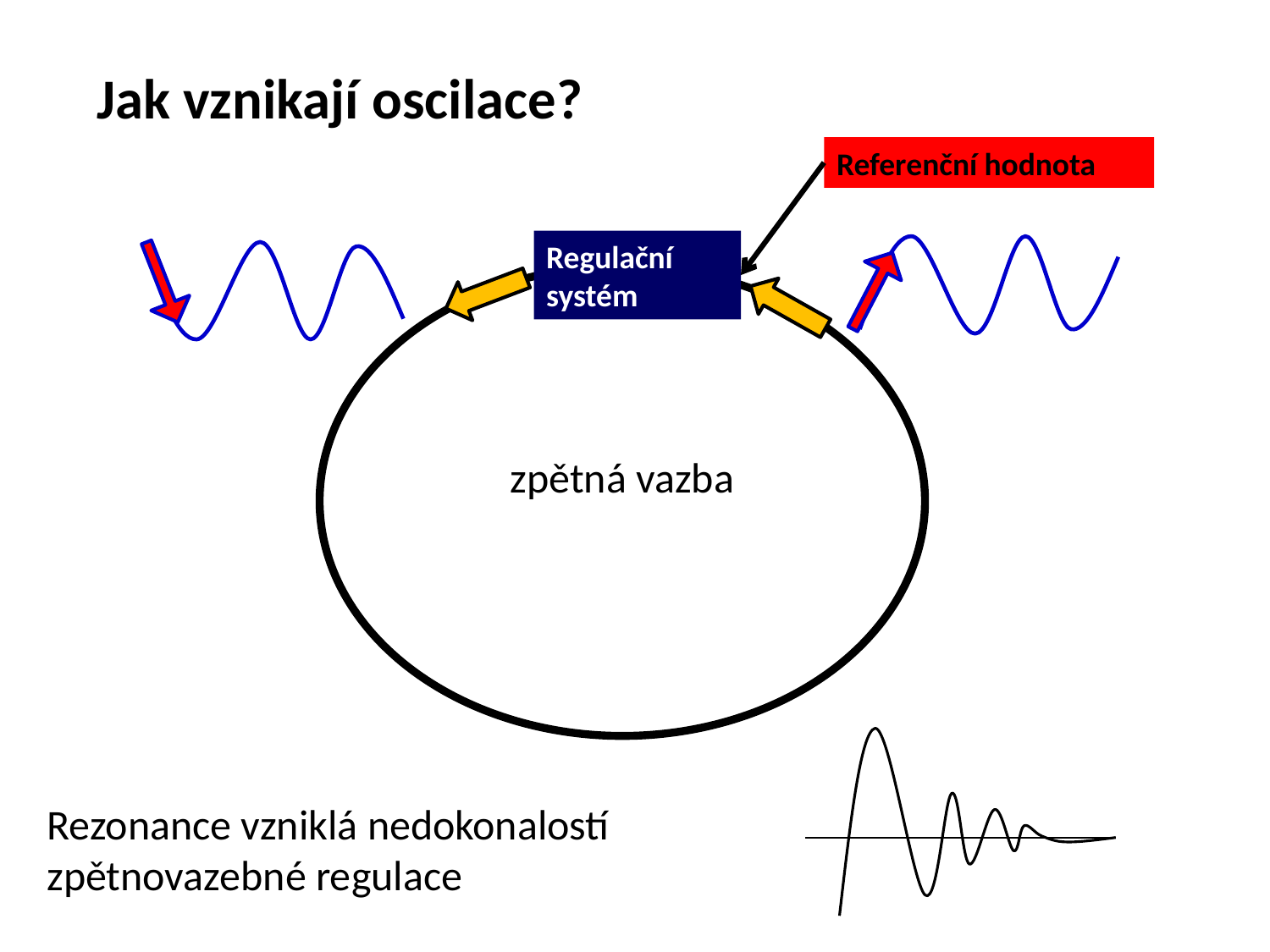

Jak vznikají oscilace?
Referenční hodnota
Regulační systém

zpětná vazba

Rezonance vzniklá nedokonalostí zpětnovazebné regulace